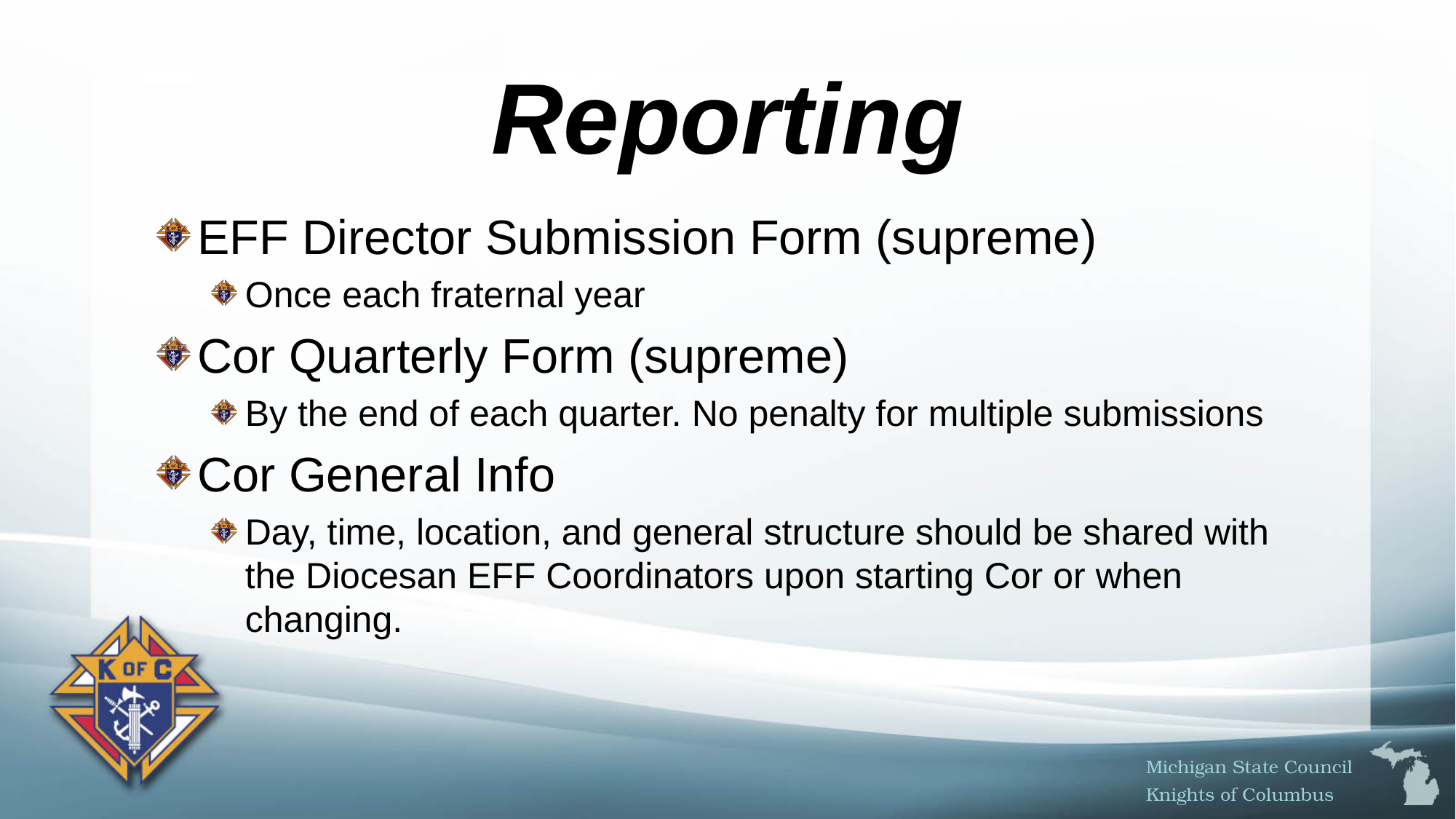

# Reporting
EFF Director Submission Form (supreme)
Once each fraternal year
Cor Quarterly Form (supreme)
By the end of each quarter. No penalty for multiple submissions
Cor General Info
Day, time, location, and general structure should be shared with the Diocesan EFF Coordinators upon starting Cor or when changing.